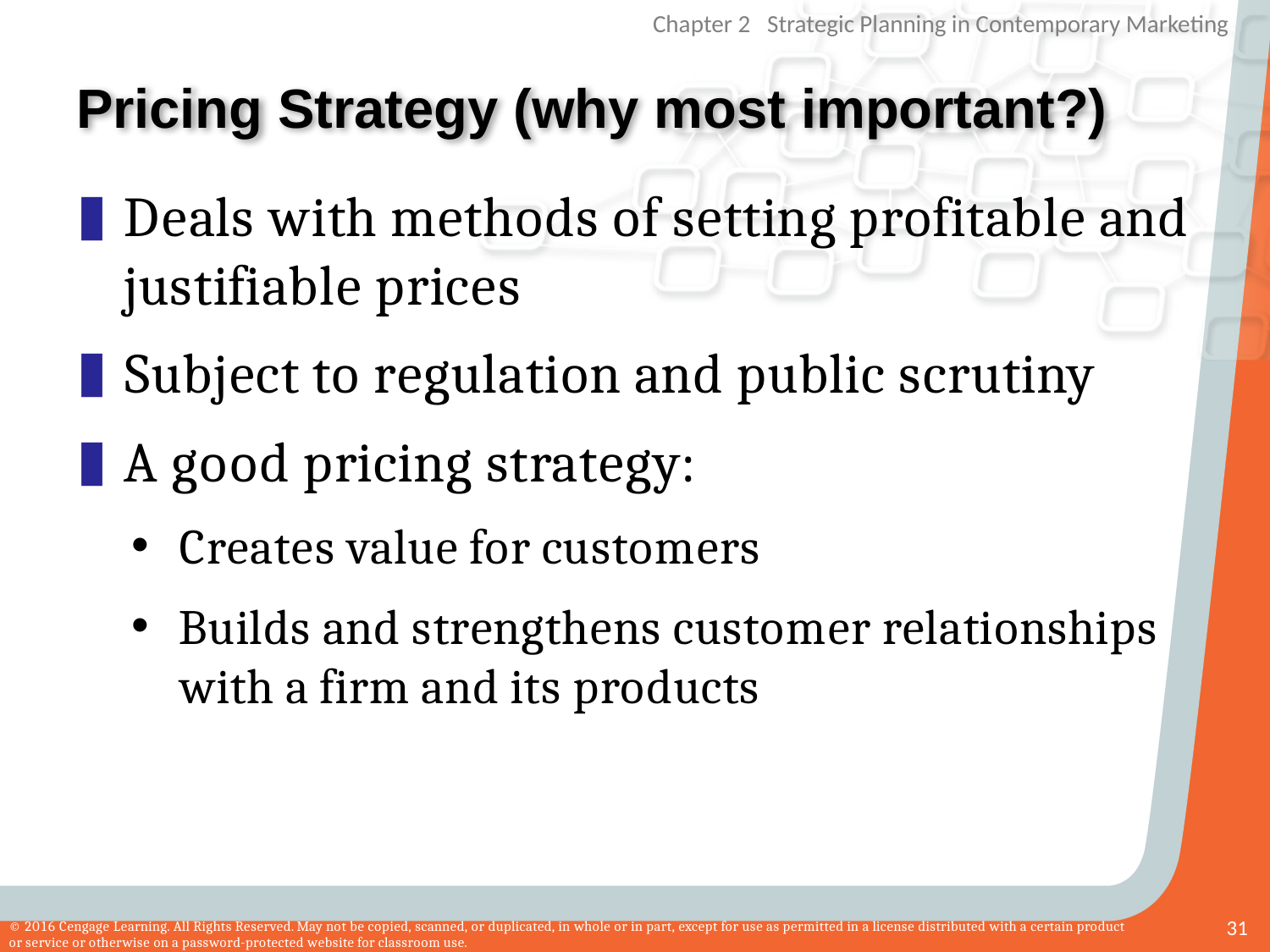

# Pricing Strategy (why most important?)
Deals with methods of setting profitable and justifiable prices
Subject to regulation and public scrutiny
A good pricing strategy:
Creates value for customers
Builds and strengthens customer relationships with a firm and its products

31